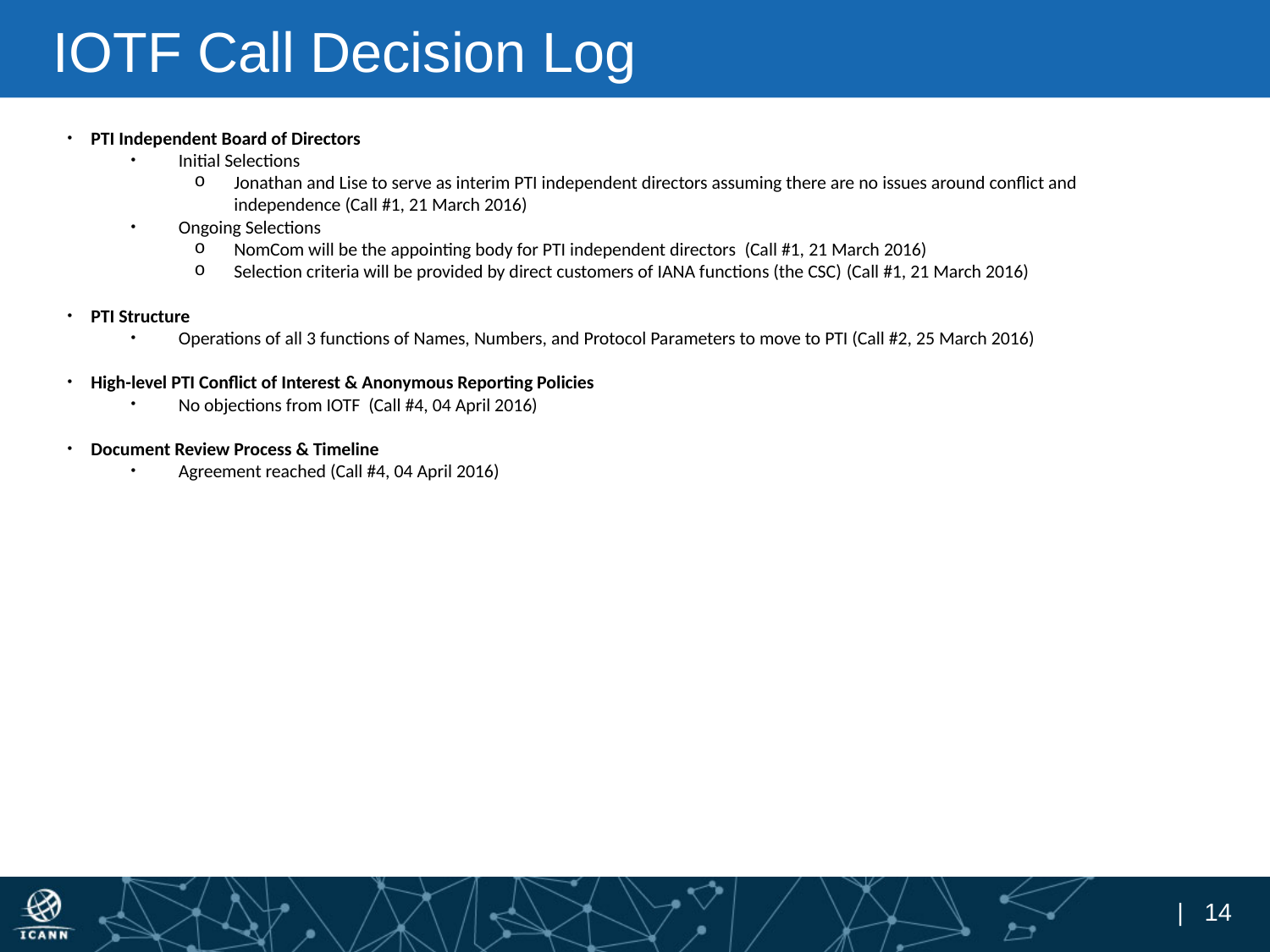

# IOTF Call Decision Log
PTI Independent Board of Directors
Initial Selections
Jonathan and Lise to serve as interim PTI independent directors assuming there are no issues around conflict and independence (Call #1, 21 March 2016)
Ongoing Selections
NomCom will be the appointing body for PTI independent directors  (Call #1, 21 March 2016)
Selection criteria will be provided by direct customers of IANA functions (the CSC) (Call #1, 21 March 2016)

PTI Structure
Operations of all 3 functions of Names, Numbers, and Protocol Parameters to move to PTI (Call #2, 25 March 2016)

High-level PTI Conflict of Interest & Anonymous Reporting Policies
No objections from IOTF  (Call #4, 04 April 2016)

Document Review Process & Timeline
Agreement reached (Call #4, 04 April 2016)